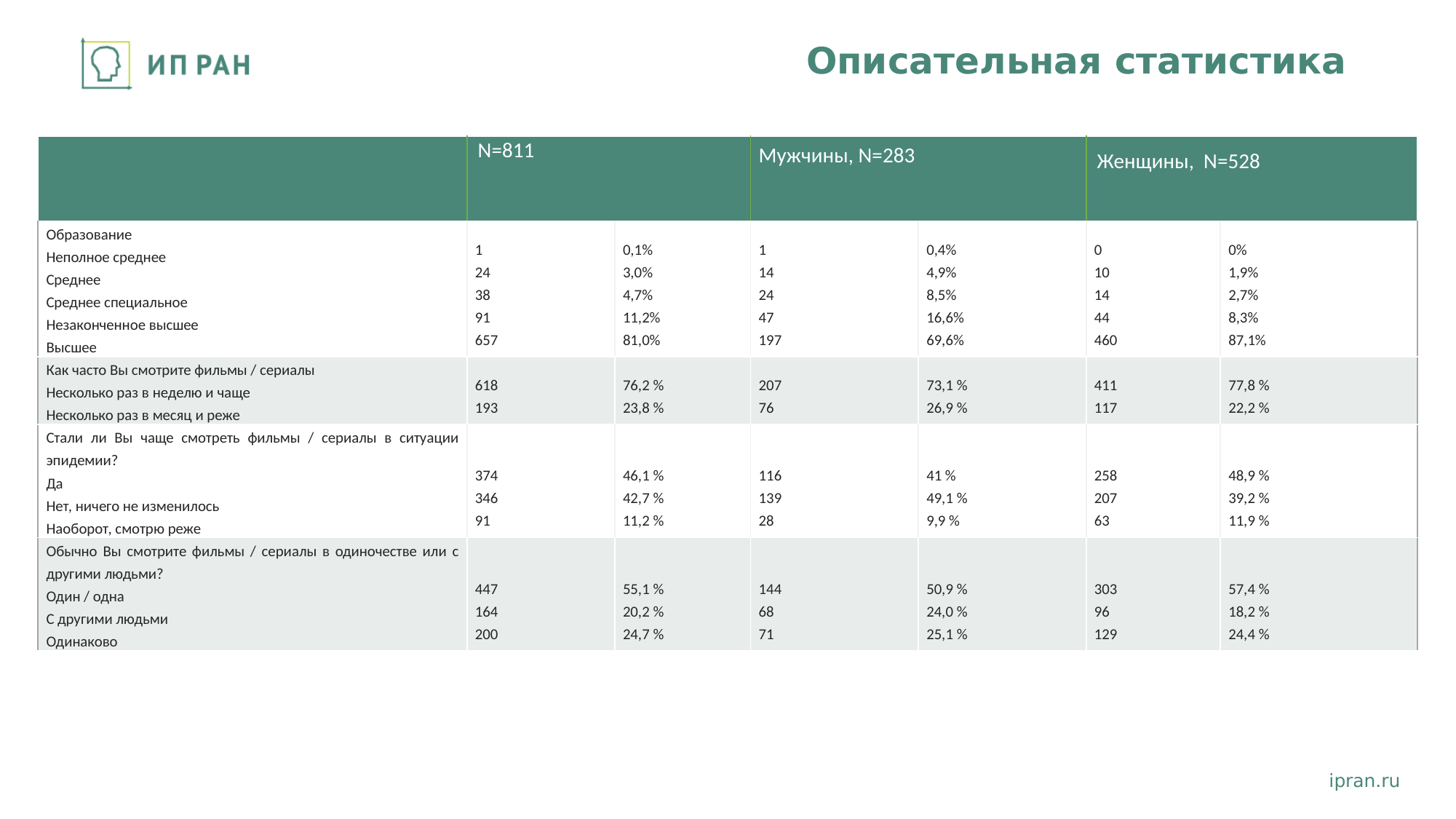

# Описательная статистика
|  | N=811 |  | Мужчины, N=283 |  | Женщины, N=528 |  |
| --- | --- | --- | --- | --- | --- | --- |
| Образование Неполное среднее Среднее Среднее специальное Незаконченное высшее Высшее | 1 24 38 91 657 | 0,1% 3,0% 4,7% 11,2% 81,0% | 1 14 24 47 197 | 0,4% 4,9% 8,5% 16,6% 69,6% | 0 10 14 44 460 | 0% 1,9% 2,7% 8,3% 87,1% |
| Как часто Вы смотрите фильмы / сериалы Несколько раз в неделю и чаще Несколько раз в месяц и реже | 618 193 | 76,2 % 23,8 % | 207 76 | 73,1 % 26,9 % | 411 117 | 77,8 % 22,2 % |
| Стали ли Вы чаще смотреть фильмы / сериалы в ситуации эпидемии? Да Нет, ничего не изменилось Наоборот, смотрю реже | 374 346 91 | 46,1 % 42,7 % 11,2 % | 116 139 28 | 41 % 49,1 % 9,9 % | 258 207 63 | 48,9 % 39,2 % 11,9 % |
| Обычно Вы смотрите фильмы / сериалы в одиночестве или с другими людьми? Один / одна С другими людьми Одинаково | 447 164 200 | 55,1 % 20,2 % 24,7 % | 144 68 71 | 50,9 % 24,0 % 25,1 % | 303 96 129 | 57,4 % 18,2 % 24,4 % |